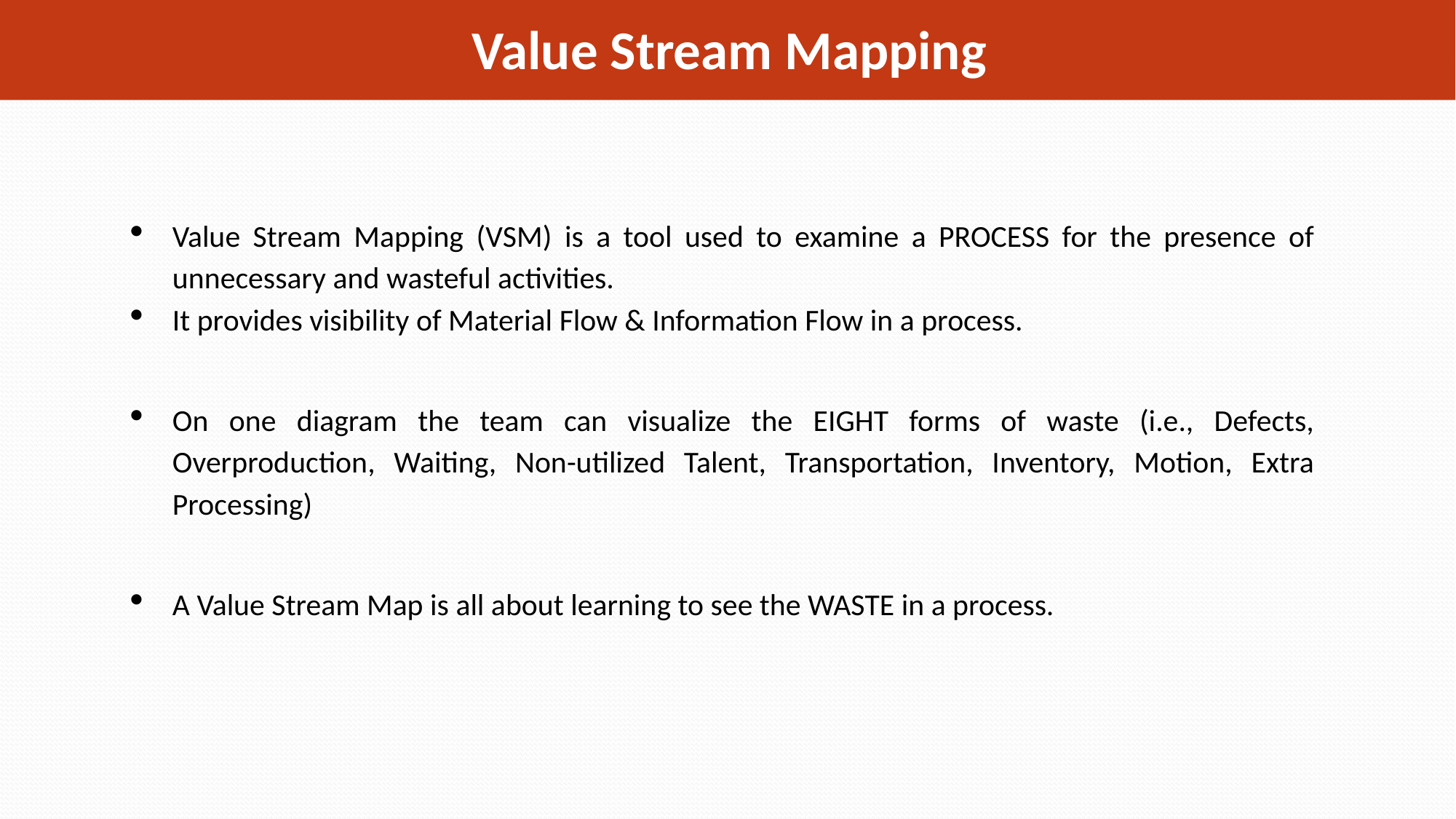

Value Stream Mapping
Value Stream Mapping (VSM) is a tool used to examine a PROCESS for the presence of unnecessary and wasteful activities.
It provides visibility of Material Flow & Information Flow in a process.

On one diagram the team can visualize the EIGHT forms of waste (i.e., Defects, Overproduction, Waiting, Non-utilized Talent, Transportation, Inventory, Motion, Extra Processing)

A Value Stream Map is all about learning to see the WASTE in a process.